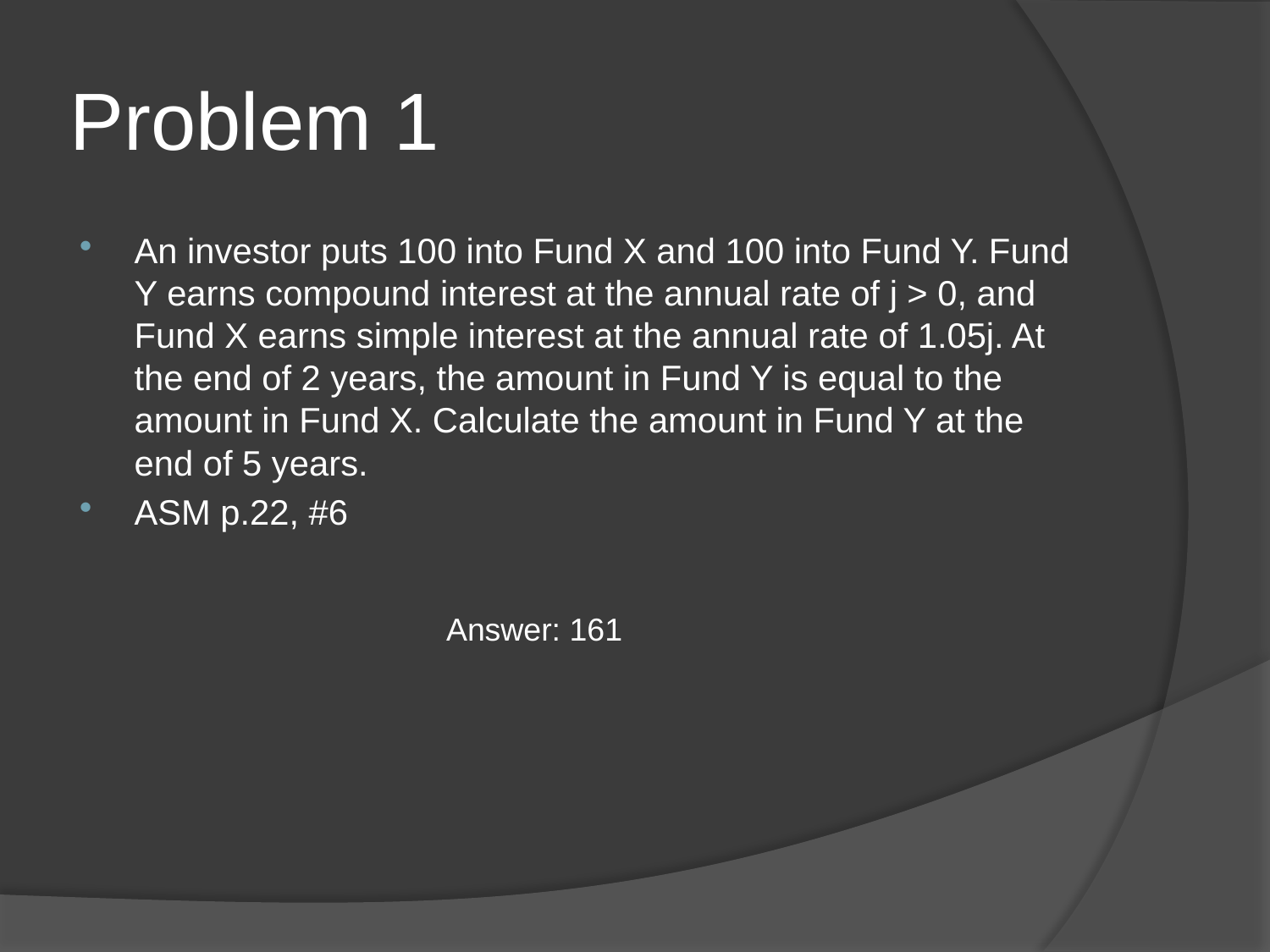

# Problem 1
An investor puts 100 into Fund X and 100 into Fund Y. Fund Y earns compound interest at the annual rate of j > 0, and Fund X earns simple interest at the annual rate of 1.05j. At the end of 2 years, the amount in Fund Y is equal to the amount in Fund X. Calculate the amount in Fund Y at the end of 5 years.
ASM p.22, #6
Answer: 161